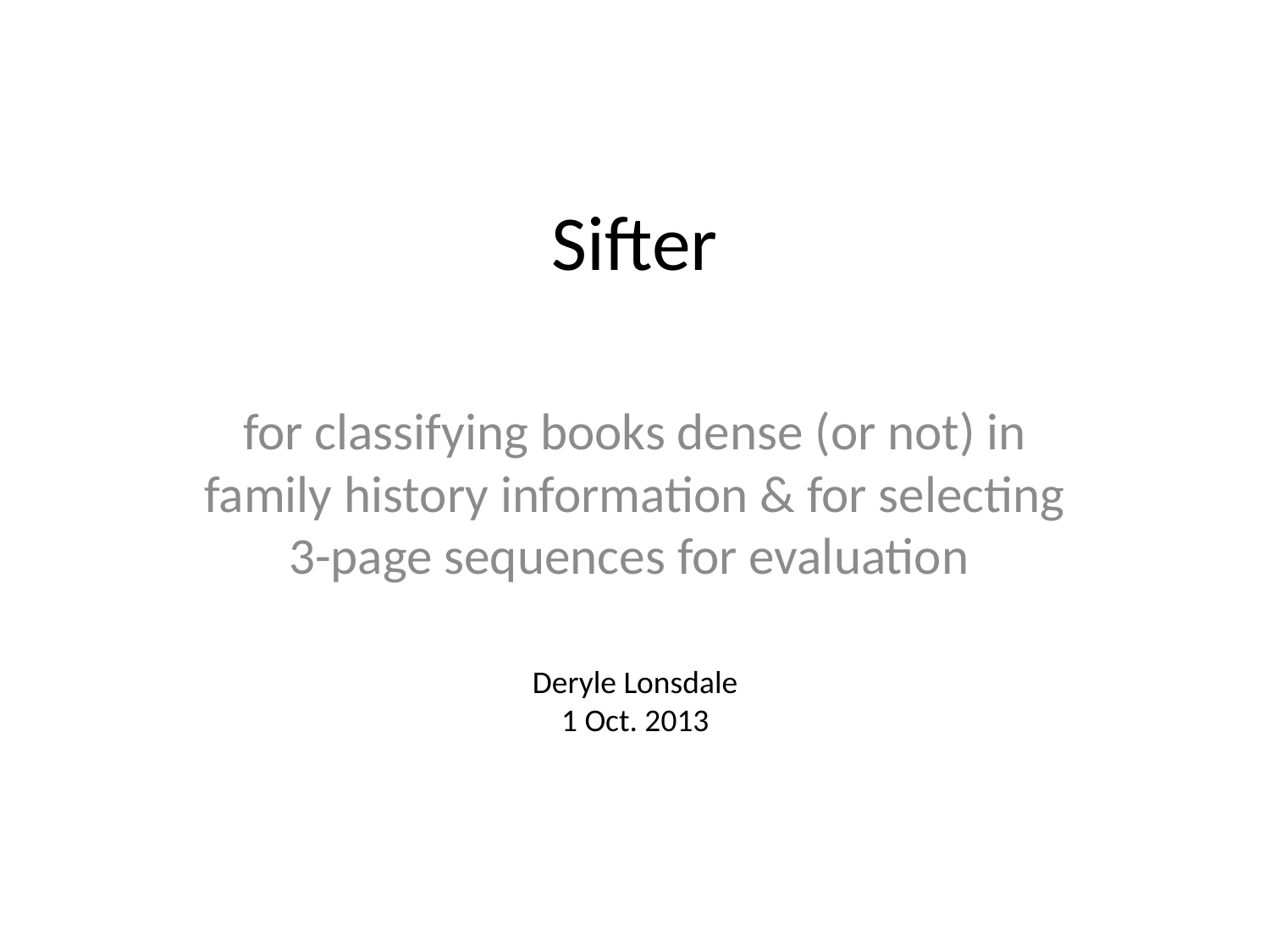

# Sifter
for classifying books dense (or not) in family history information & for selecting 3-page sequences for evaluation
Deryle Lonsdale
1 Oct. 2013